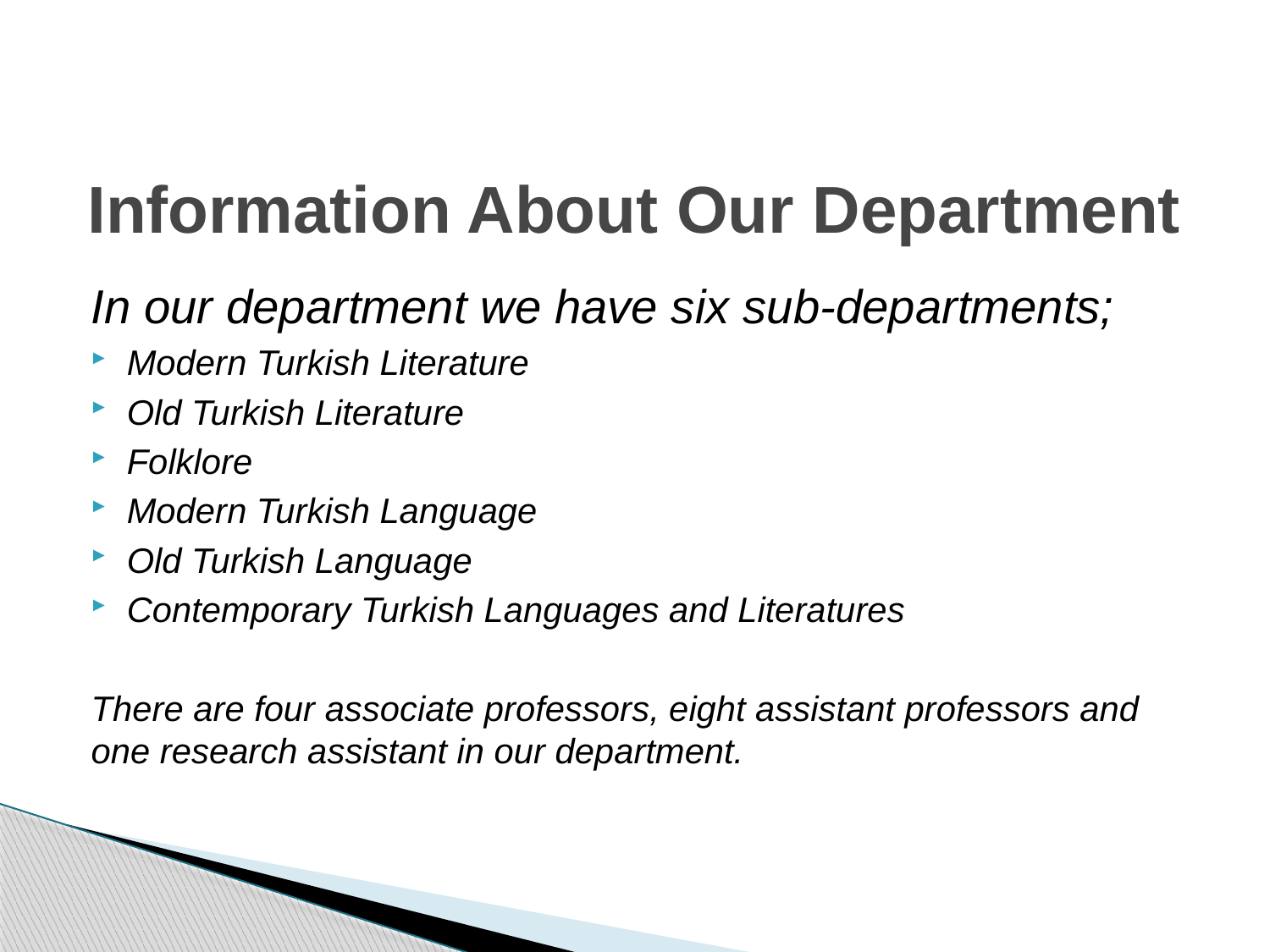

# Information About Our Department

In our department we have six sub-departments;
Modern Turkish Literature
Old Turkish Literature
Folklore
Modern Turkish Language
Old Turkish Language
Contemporary Turkish Languages and Literatures

There are four associate professors, eight assistant professors and one research assistant in our department.